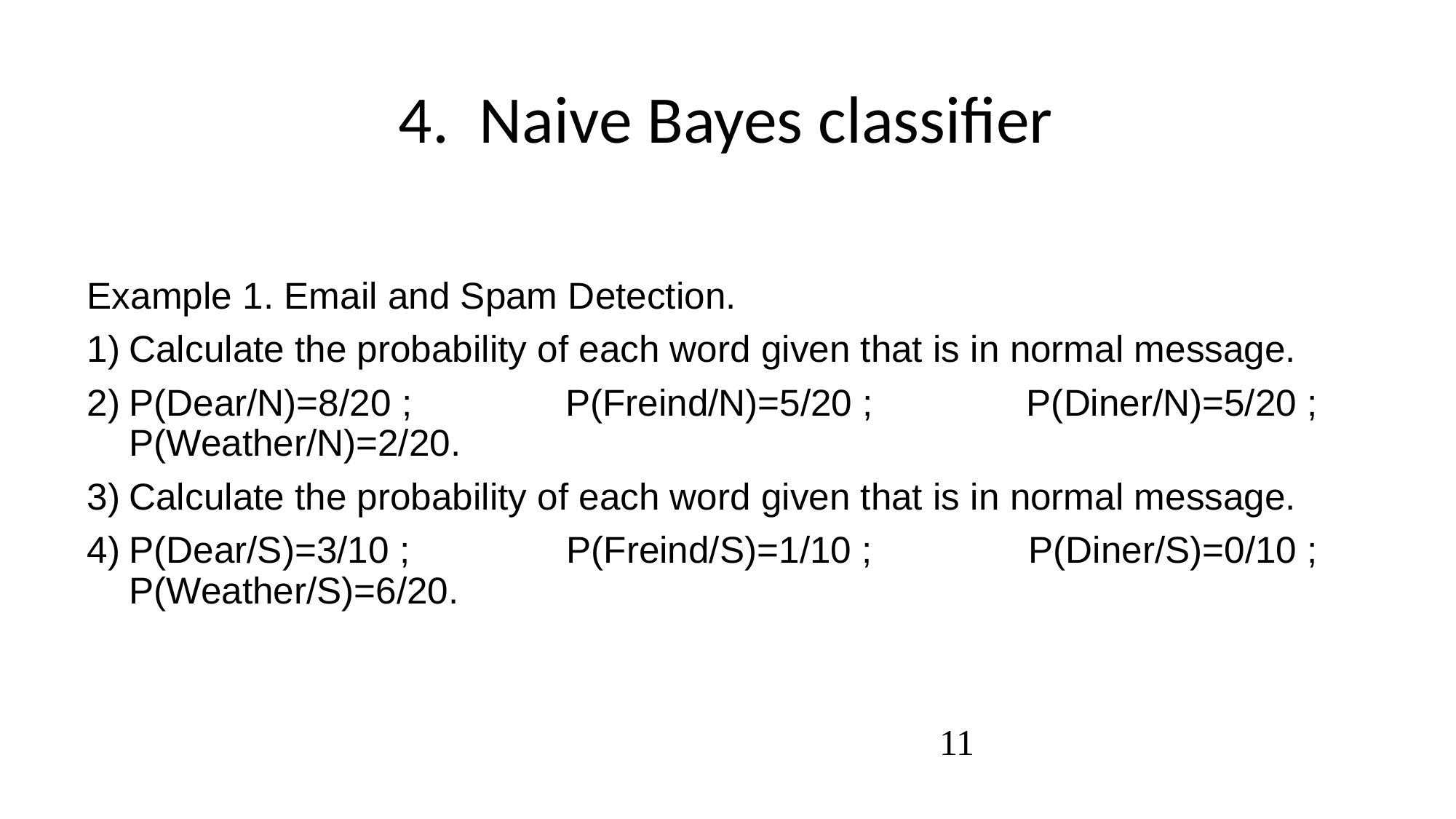

4.  Naive Bayes classifier

Example 1. Email and Spam Detection.
Calculate the probability of each word given that is in normal message.
P(Dear/N)=8/20 ; P(Freind/N)=5/20 ; P(Diner/N)=5/20 ; P(Weather/N)=2/20.
Calculate the probability of each word given that is in normal message.
P(Dear/S)=3/10 ; P(Freind/S)=1/10 ; P(Diner/S)=0/10 ; P(Weather/S)=6/20.

11